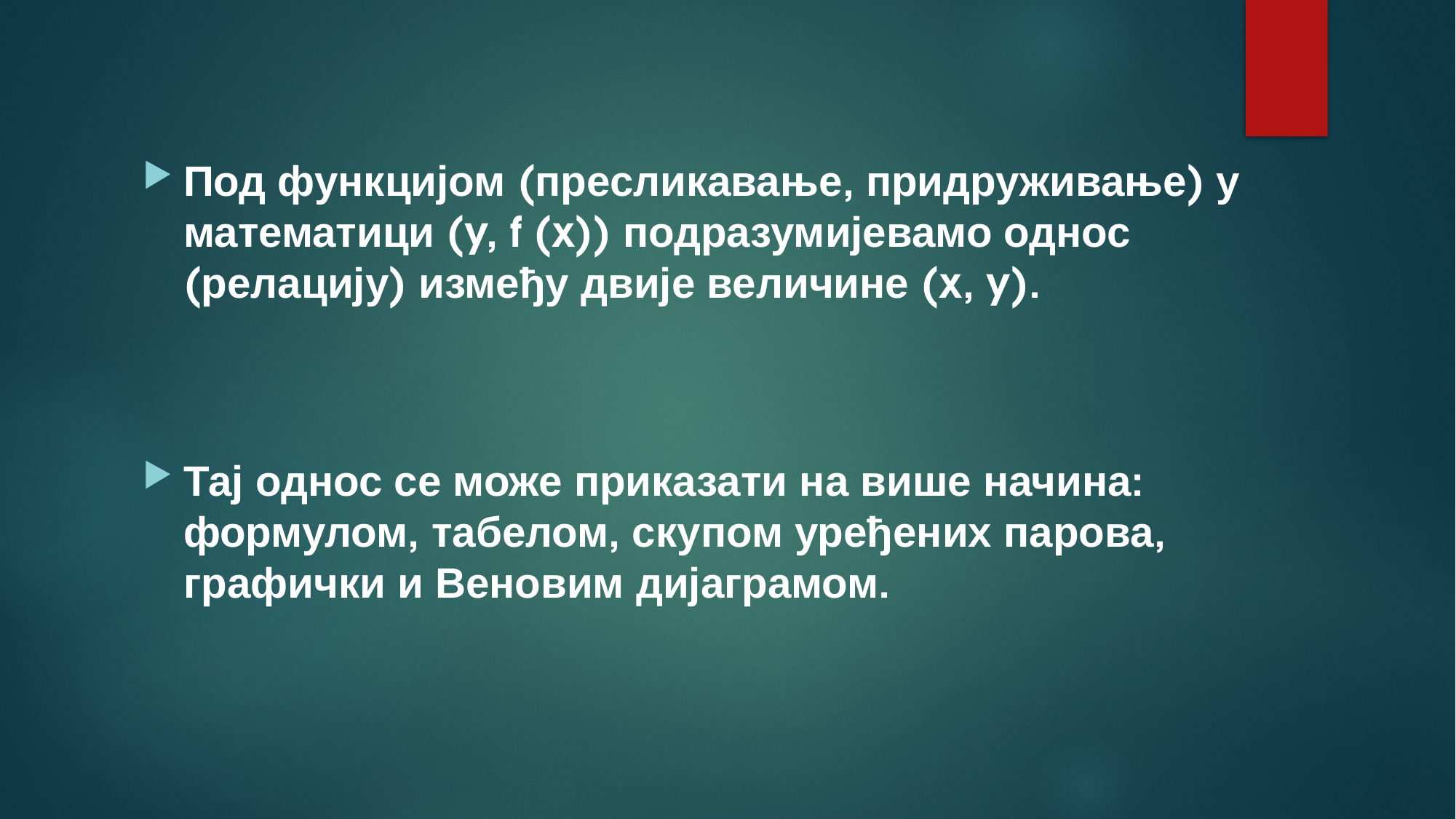

Под функцијом (пресликавање, придруживање) у математици (y, f (x)) подразумијевамо однос (релацију) између двије величине (x, y).

Тај однос се може приказати на више начина: формулом, табелом, скупом уређених парова, графички и Веновим дијаграмом.